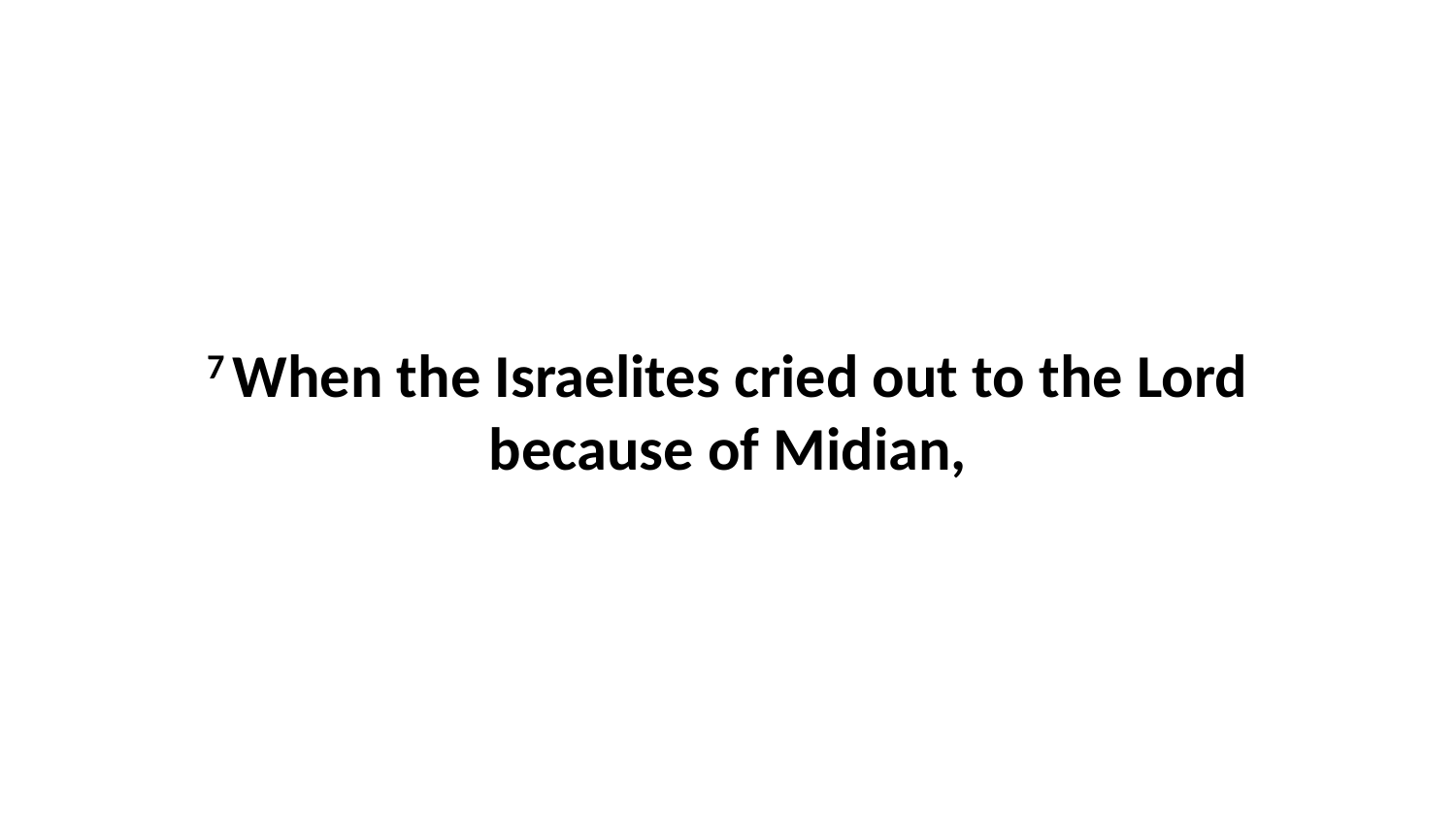

7 When the Israelites cried out to the Lord because of Midian,